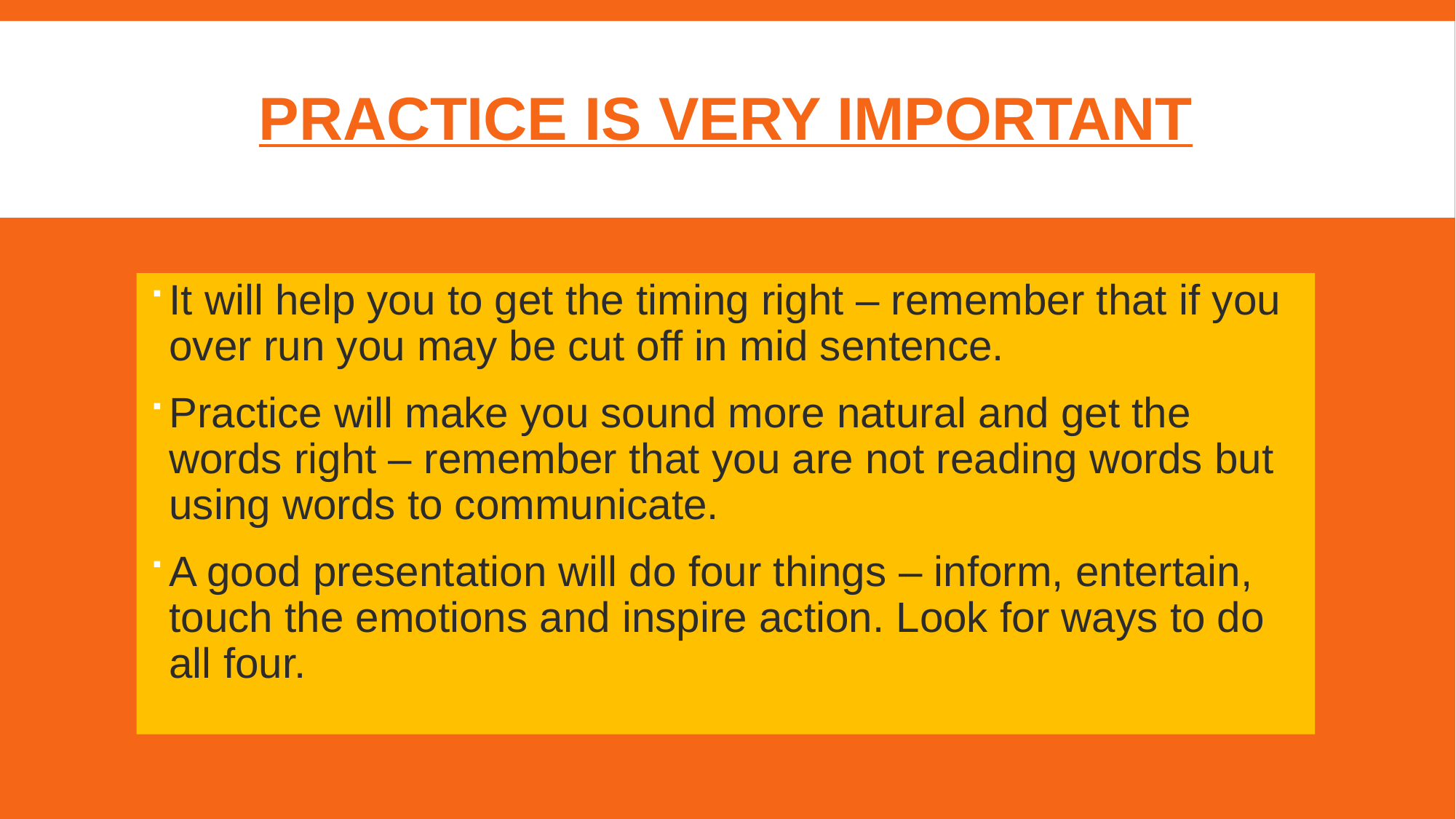

# Practice is very important
It will help you to get the timing right – remember that if you over run you may be cut off in mid sentence.
Practice will make you sound more natural and get the words right – remember that you are not reading words but using words to communicate.
A good presentation will do four things – inform, entertain, touch the emotions and inspire action. Look for ways to do all four.